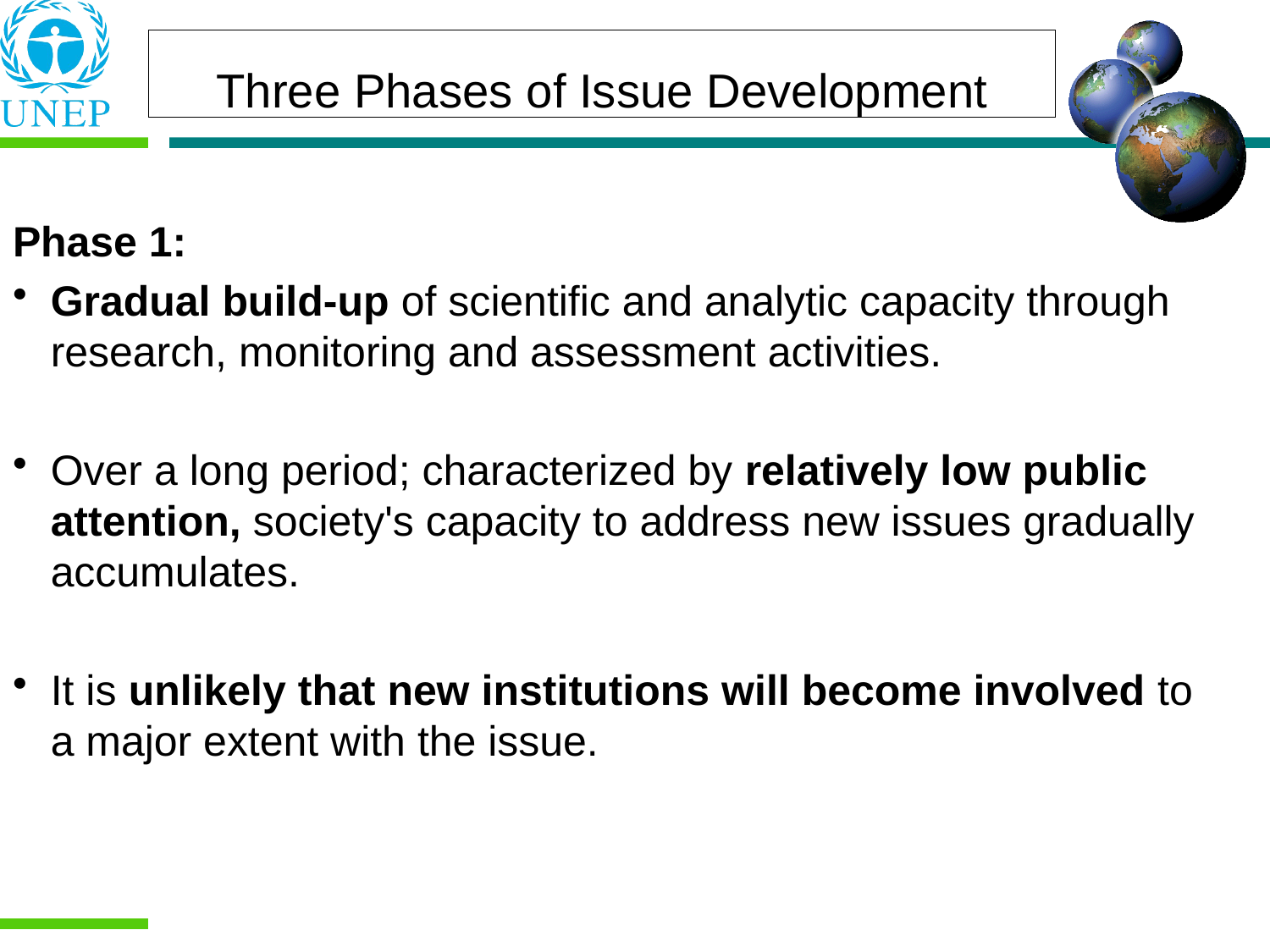

Three Phases of Issue Development
Phase 1:
Gradual build-up of scientific and analytic capacity through research, monitoring and assessment activities.

Over a long period; characterized by relatively low public attention, society's capacity to address new issues gradually accumulates.

It is unlikely that new institutions will become involved to a major extent with the issue.